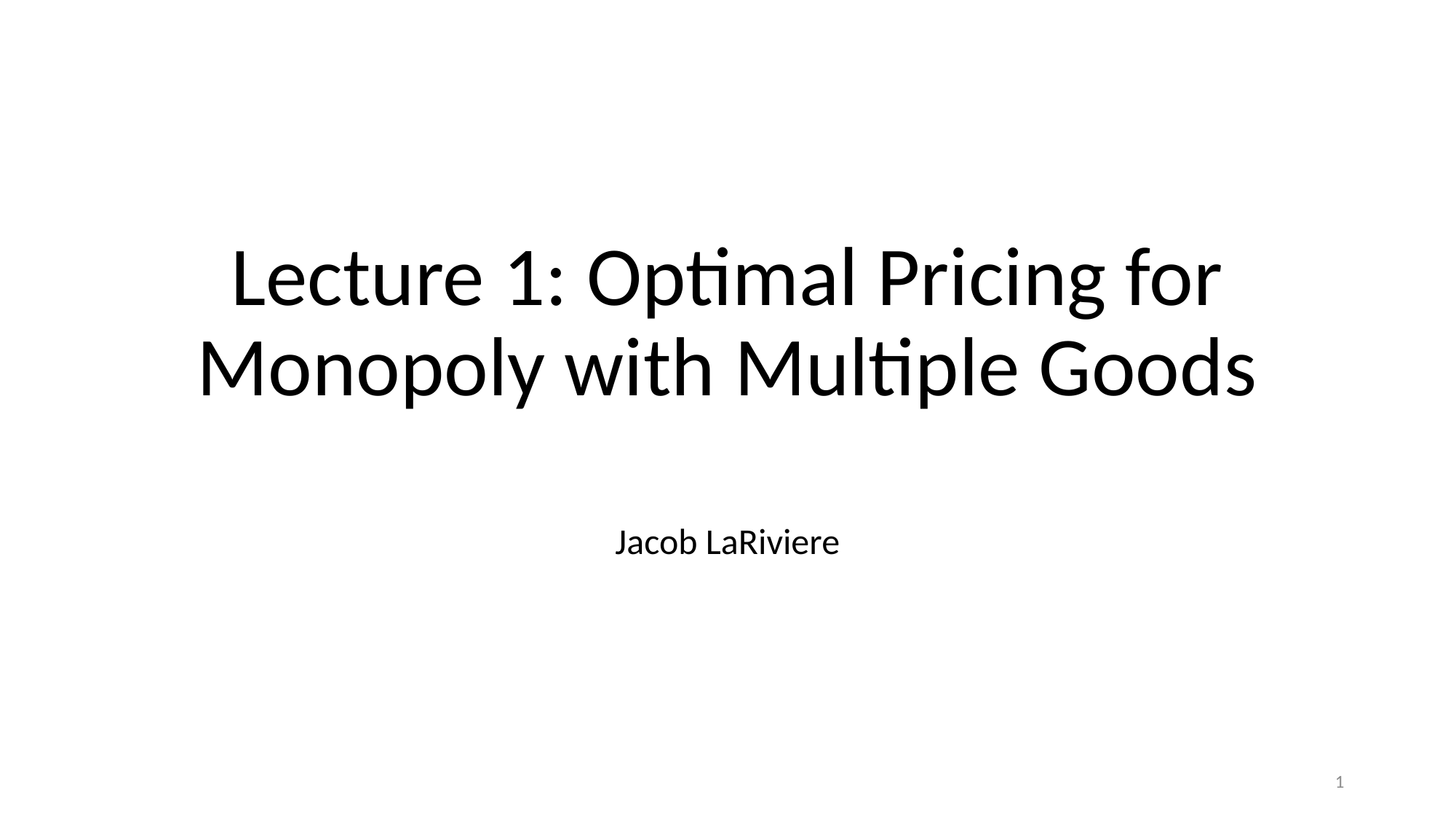

# Lecture 1: Optimal Pricing for Monopoly with Multiple Goods
Jacob LaRiviere

1